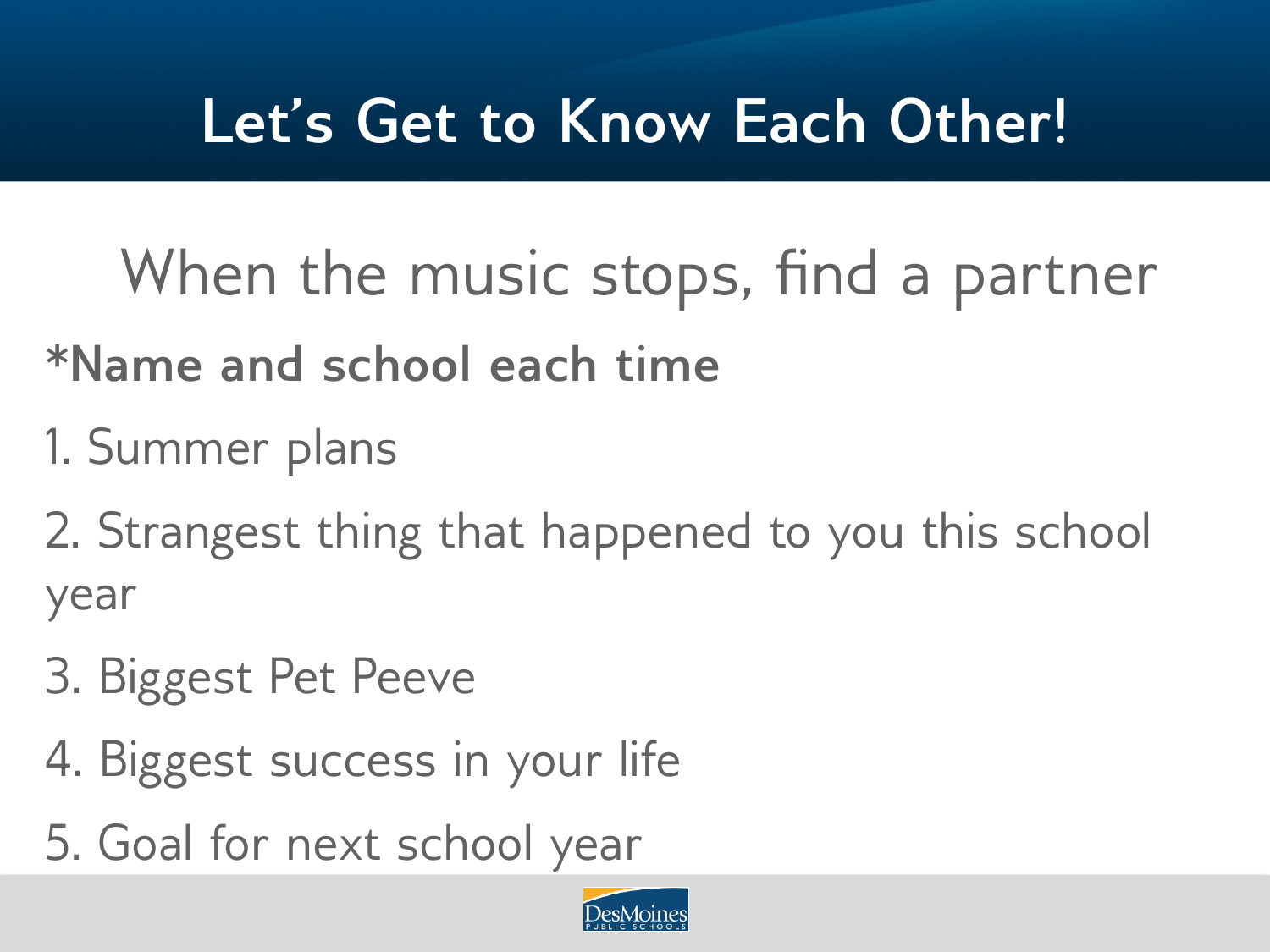

# Let’s Get to Know Each Other!
When the music stops, find a partner
*Name and school each time
1. Summer plans
2. Strangest thing that happened to you this school year
3. Biggest Pet Peeve
4. Biggest success in your life
5. Goal for next school year